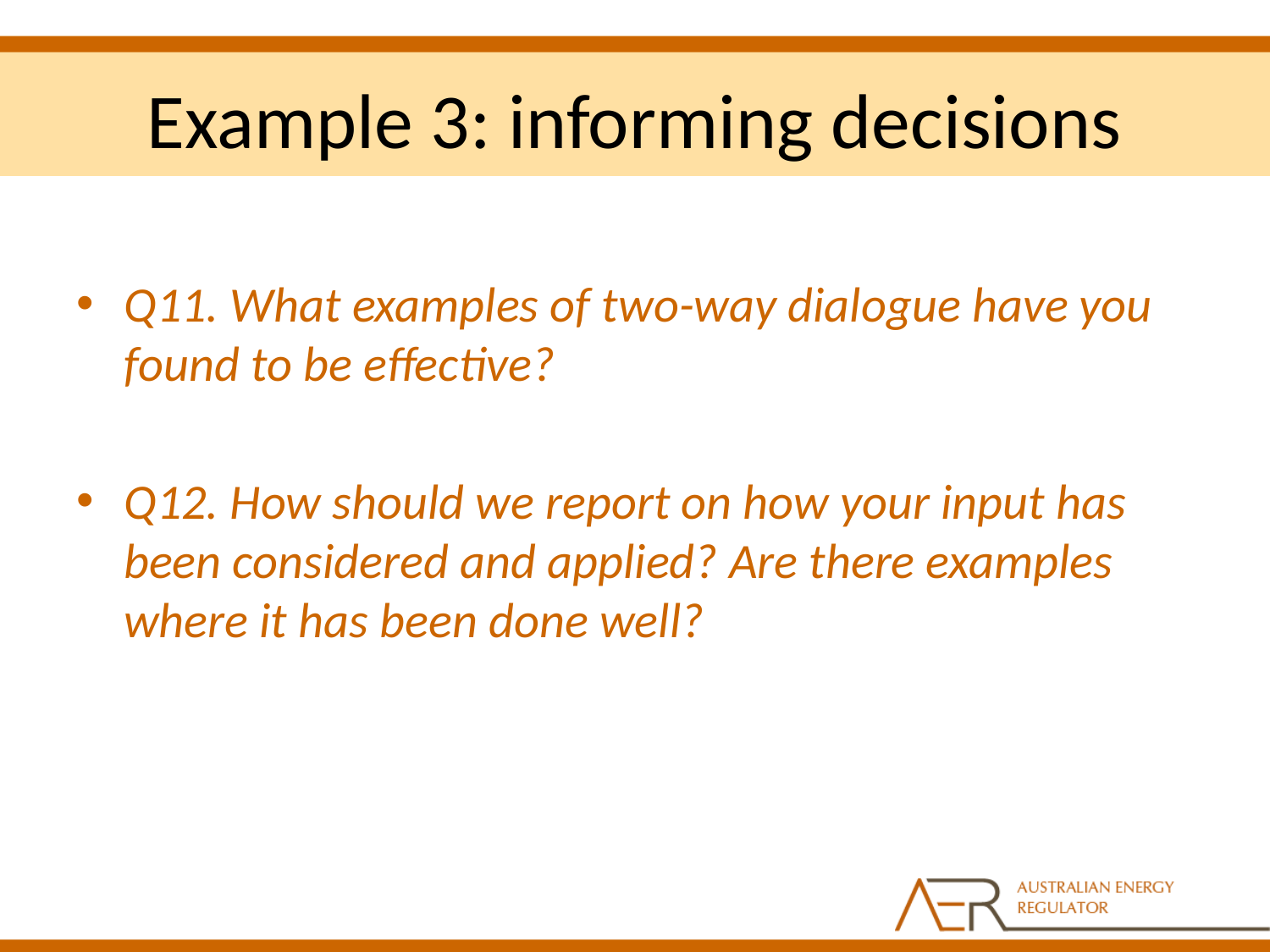

# Example 3: informing decisions
Q11. What examples of two-way dialogue have you found to be effective?

Q12. How should we report on how your input has been considered and applied? Are there examples where it has been done well?